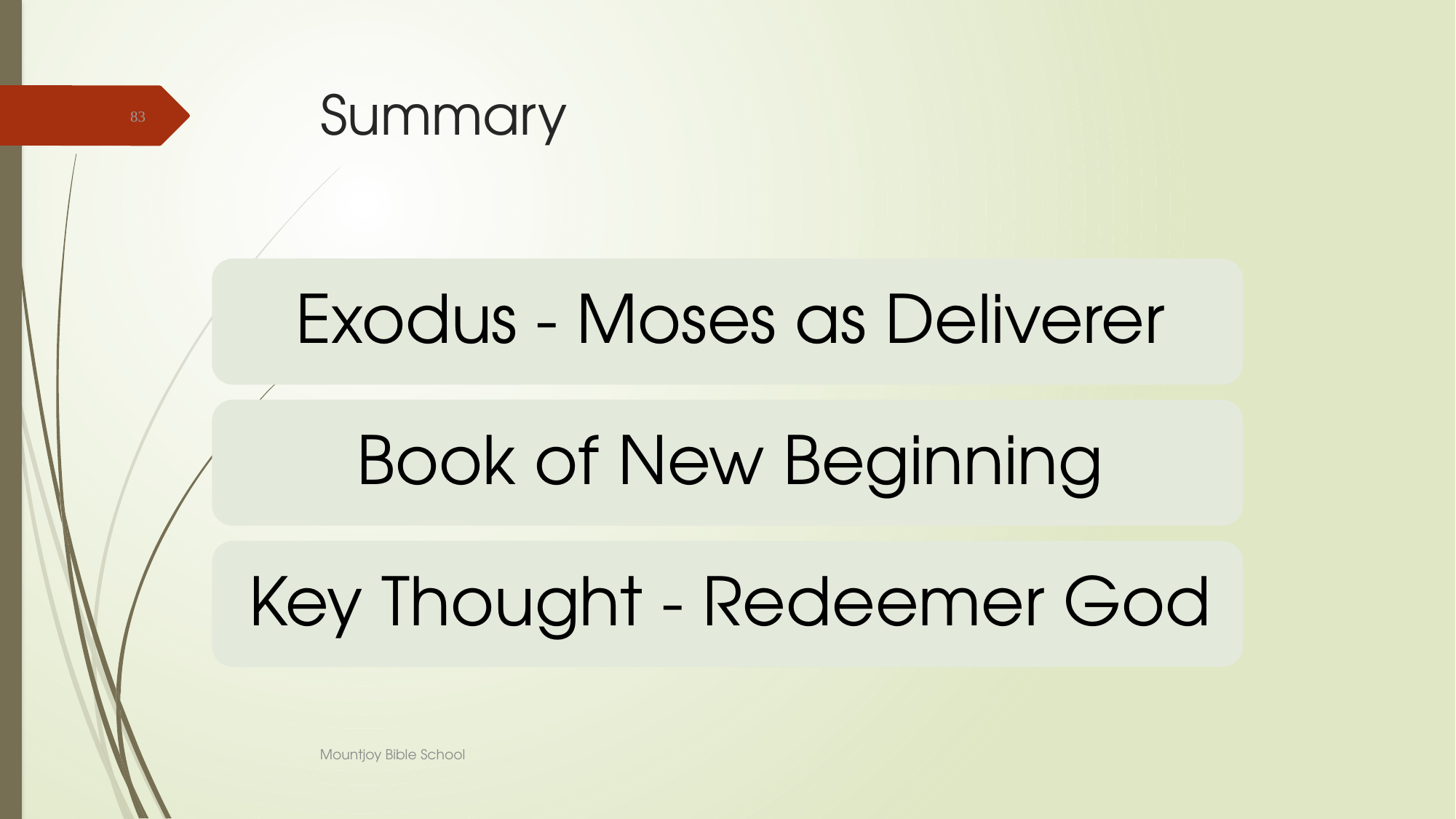

# Summary
83
Exodus - Moses as Deliverer
Book of New Beginning
Key Thought - Redeemer God
Mountjoy Bible School